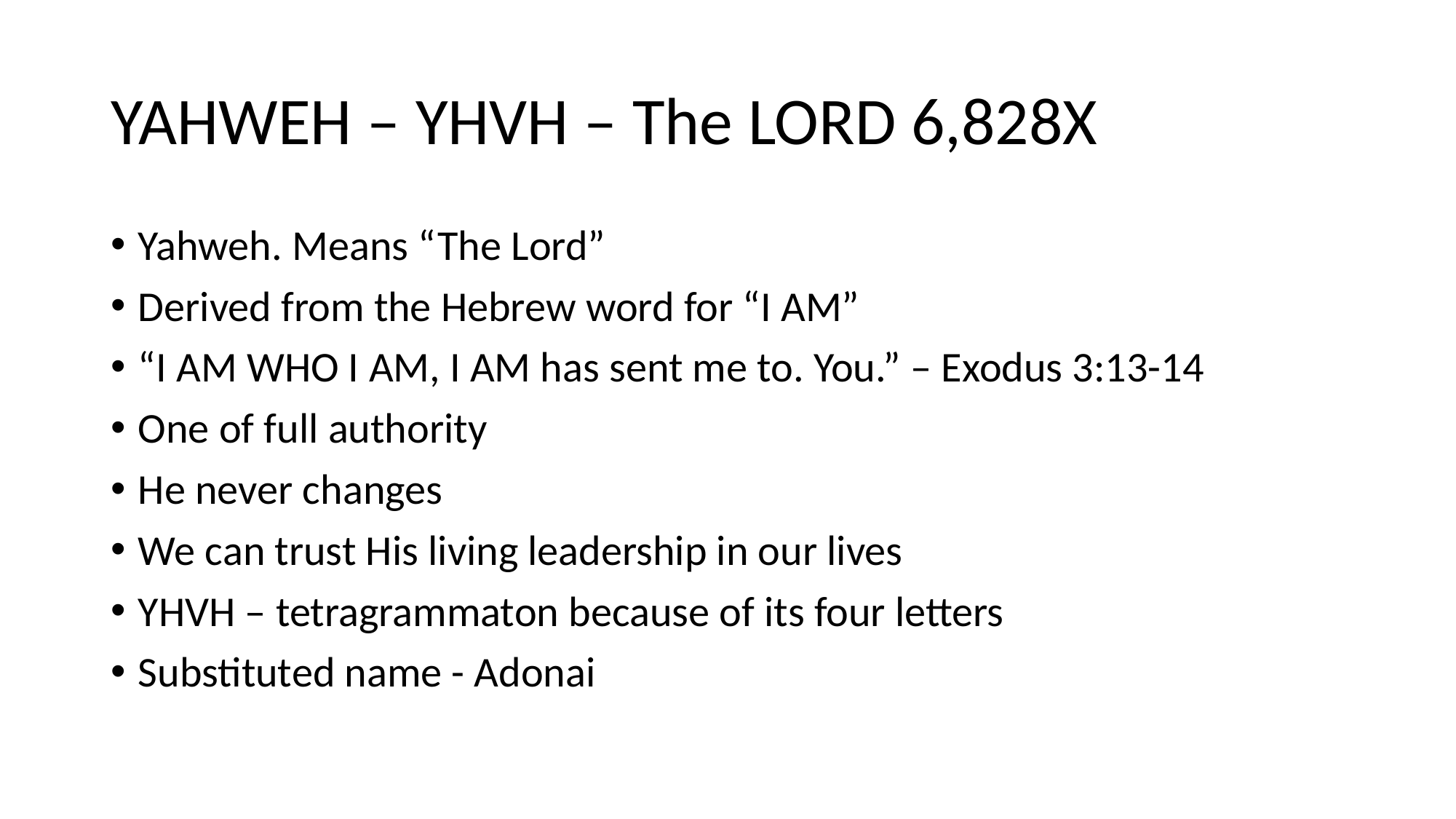

# YAHWEH – YHVH – The LORD 6,828X
Yahweh. Means “The Lord”
Derived from the Hebrew word for “I AM”
“I AM WHO I AM, I AM has sent me to. You.” – Exodus 3:13-14
One of full authority
He never changes
We can trust His living leadership in our lives
YHVH – tetragrammaton because of its four letters
Substituted name - Adonai